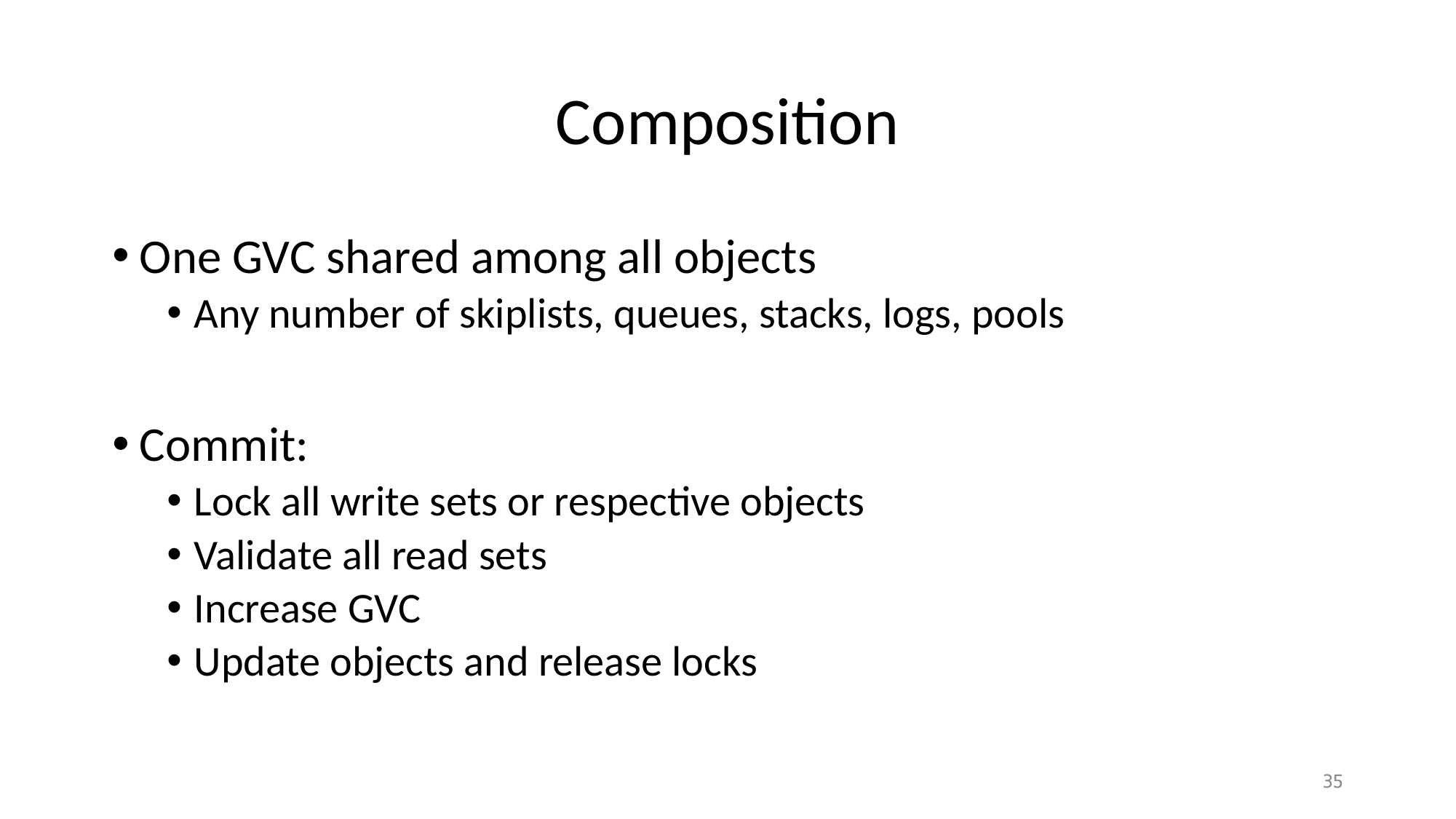

# Composition
One GVC shared among all objects
Any number of skiplists, queues, stacks, logs, pools

Commit:
Lock all write sets or respective objects
Validate all read sets
Increase GVC
Update objects and release locks
35